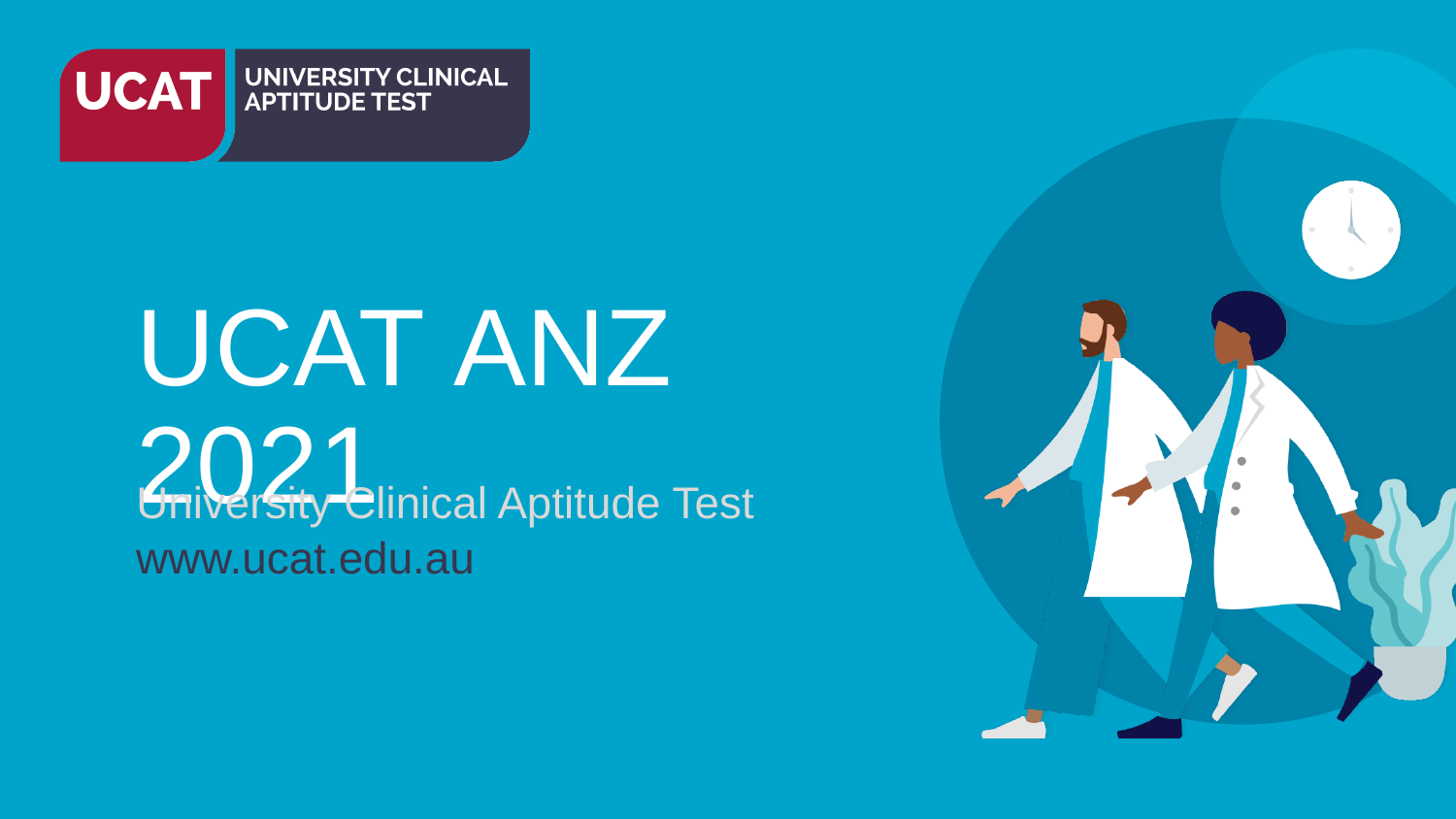

# UCAT ANZ 2021
University Clinical Aptitude Test

www.ucat.edu.au